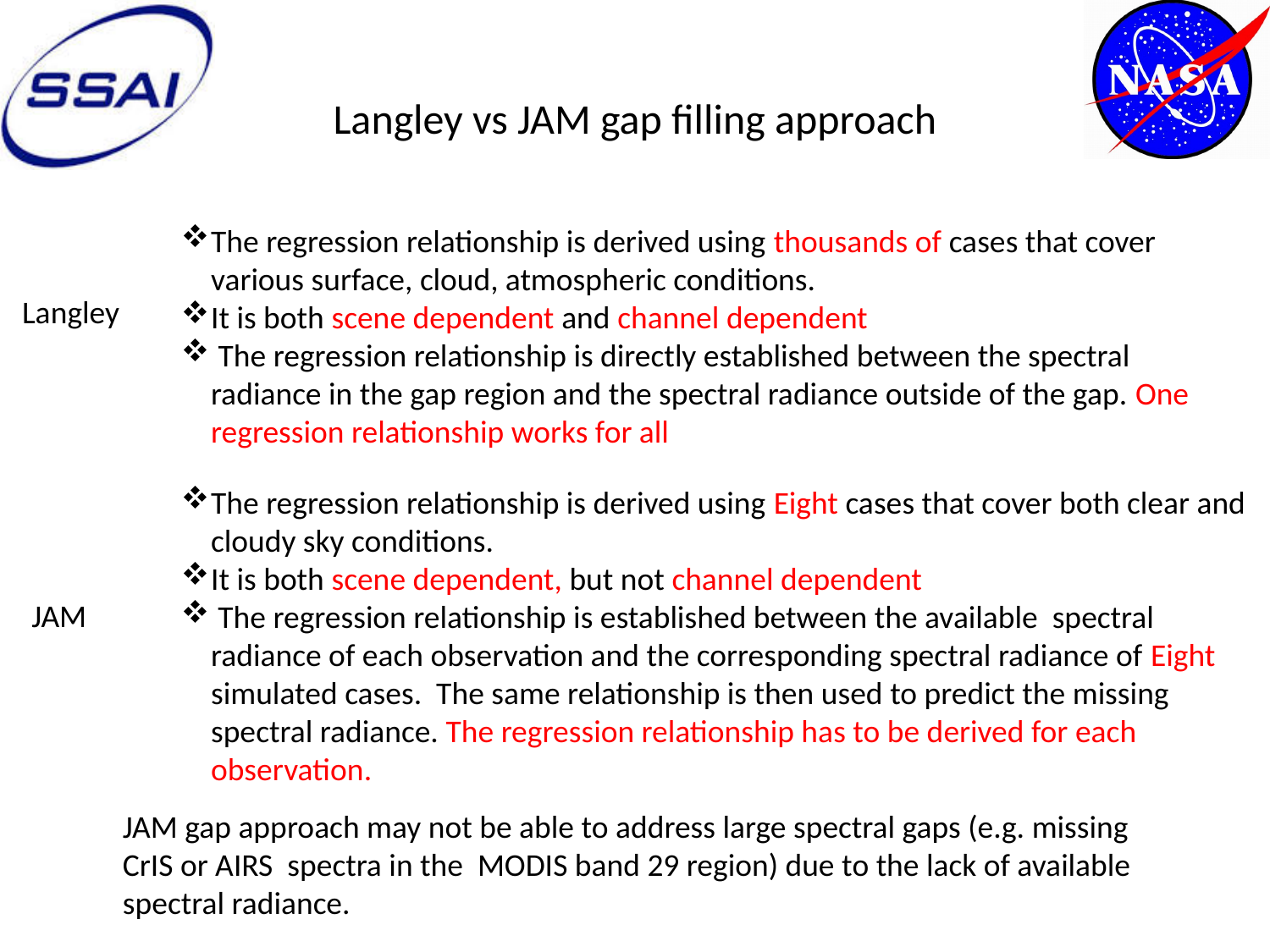

# Langley vs JAM gap filling approach
The regression relationship is derived using thousands of cases that cover various surface, cloud, atmospheric conditions.
It is both scene dependent and channel dependent
 The regression relationship is directly established between the spectral radiance in the gap region and the spectral radiance outside of the gap. One regression relationship works for all
Langley
The regression relationship is derived using Eight cases that cover both clear and cloudy sky conditions.
It is both scene dependent, but not channel dependent
 The regression relationship is established between the available  spectral radiance of each observation and the corresponding spectral radiance of Eight simulated cases.  The same relationship is then used to predict the missing spectral radiance. The regression relationship has to be derived for each observation.
JAM
JAM gap approach may not be able to address large spectral gaps (e.g. missing CrIS or AIRS  spectra in the  MODIS band 29 region) due to the lack of available spectral radiance.